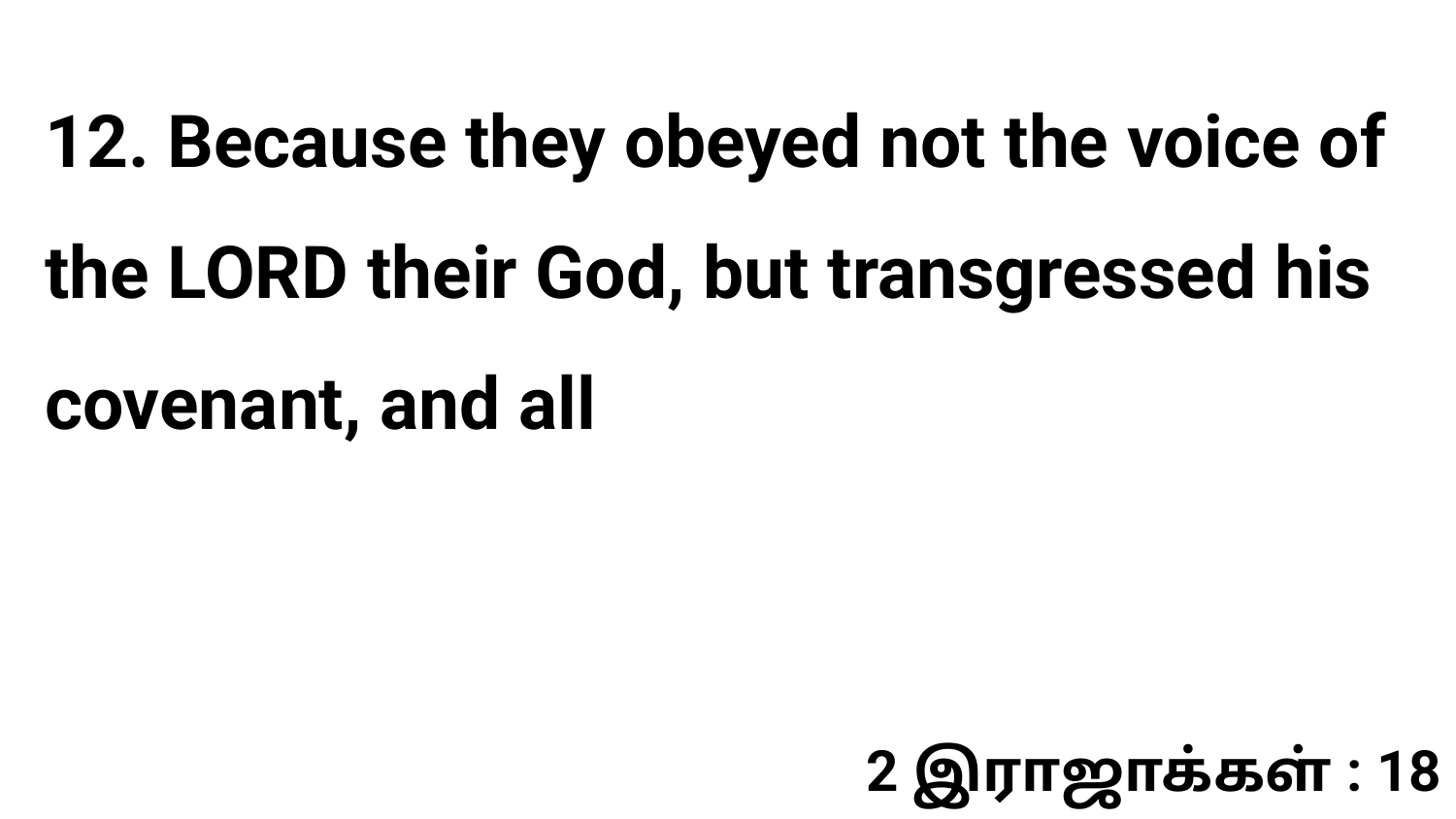

12. Because they obeyed not the voice of the LORD their God, but transgressed his covenant, and all
2 இராஜாக்கள் : 18